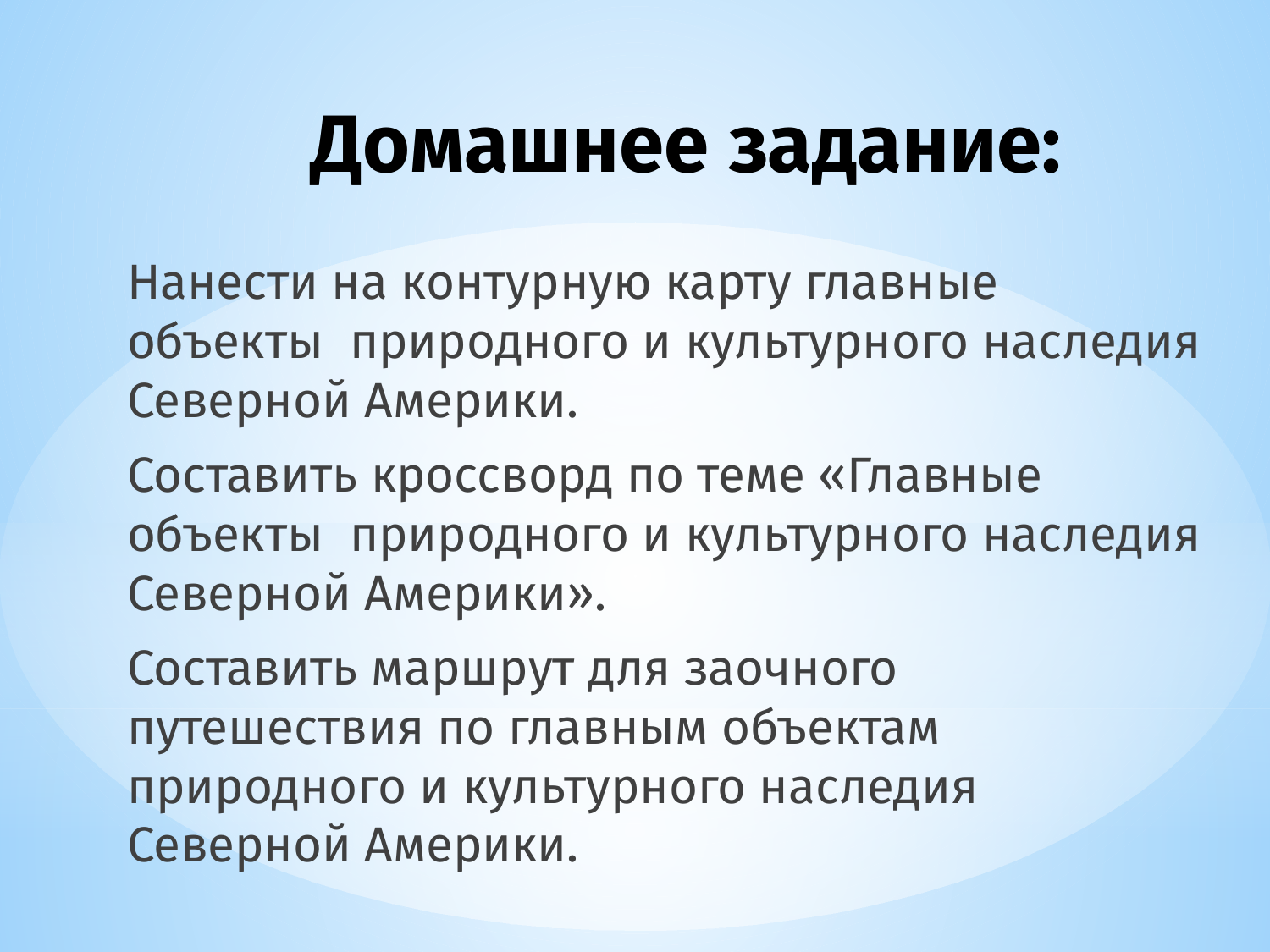

# Домашнее задание:
Нанести на контурную карту главные объекты  природного и культурного наследия Северной Америки.
Составить кроссворд по теме «Главные объекты  природного и культурного наследия Северной Америки».
Составить маршрут для заочного путешествия по главным объектам природного и культурного наследия Северной Америки.